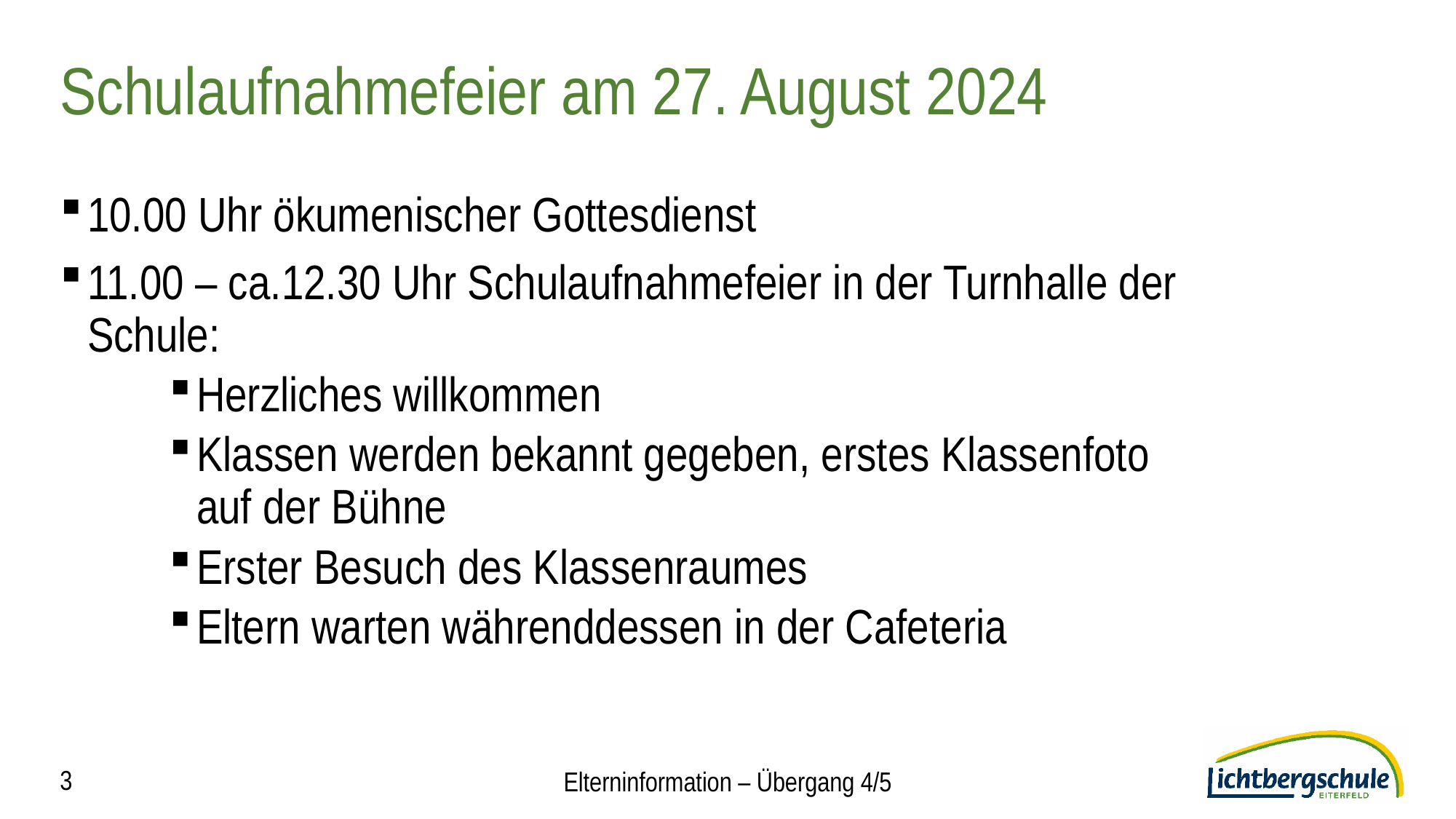

# Schulaufnahmefeier am 27. August 2024
10.00 Uhr ökumenischer Gottesdienst
11.00 – ca.12.30 Uhr Schulaufnahmefeier in der Turnhalle der Schule:
Herzliches willkommen
Klassen werden bekannt gegeben, erstes Klassenfoto auf der Bühne
Erster Besuch des Klassenraumes
Eltern warten währenddessen in der Cafeteria
3
Elterninformation – Übergang 4/5